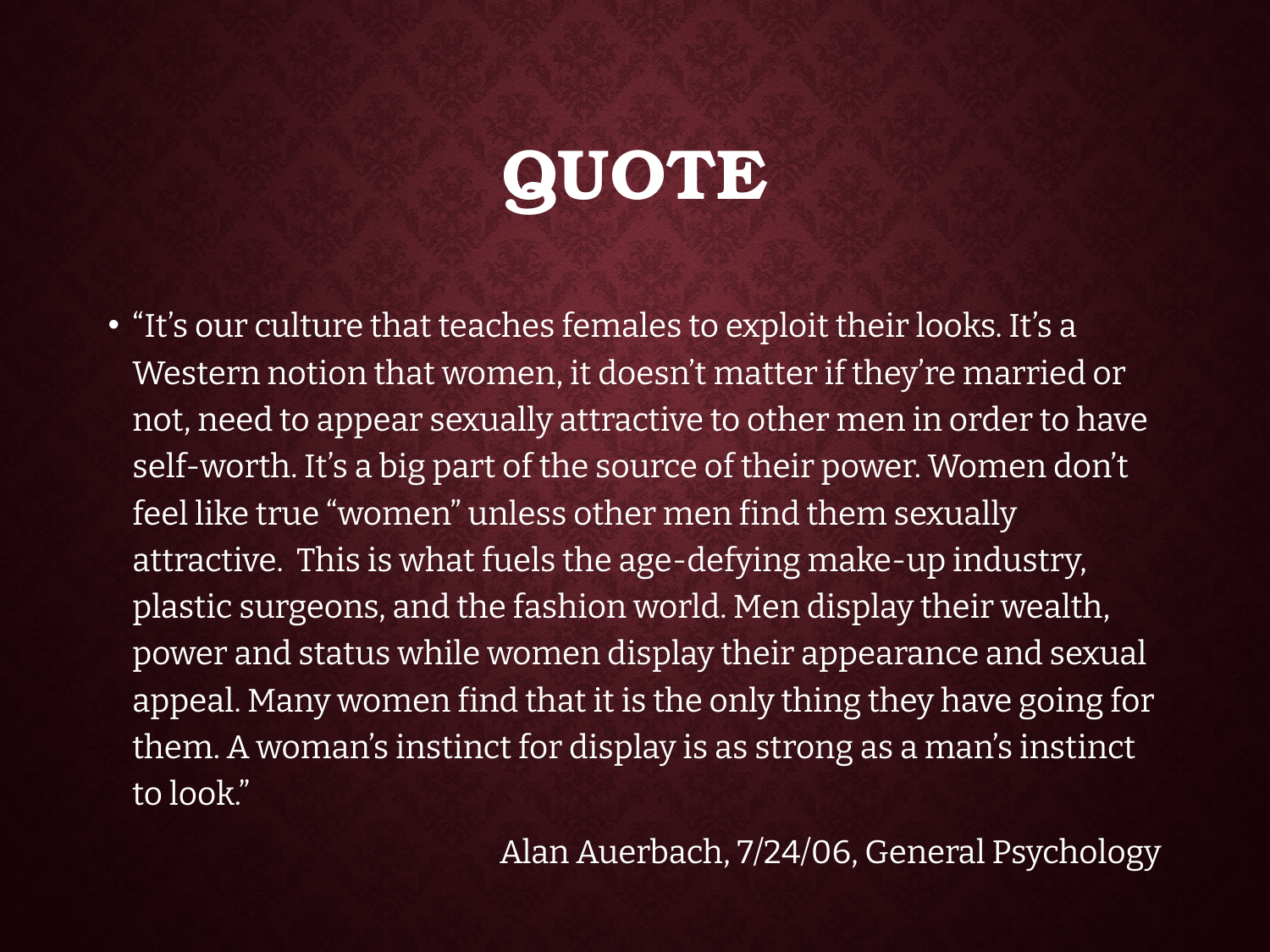

# Quote
“It’s our culture that teaches females to exploit their looks. It’s a Western notion that women, it doesn’t matter if they’re married or not, need to appear sexually attractive to other men in order to have self-worth. It’s a big part of the source of their power. Women don’t feel like true “women” unless other men find them sexually attractive.  This is what fuels the age-defying make-up industry, plastic surgeons, and the fashion world. Men display their wealth, power and status while women display their appearance and sexual appeal. Many women find that it is the only thing they have going for them. A woman’s instinct for display is as strong as a man’s instinct to look.”
Alan Auerbach, 7/24/06, General Psychology